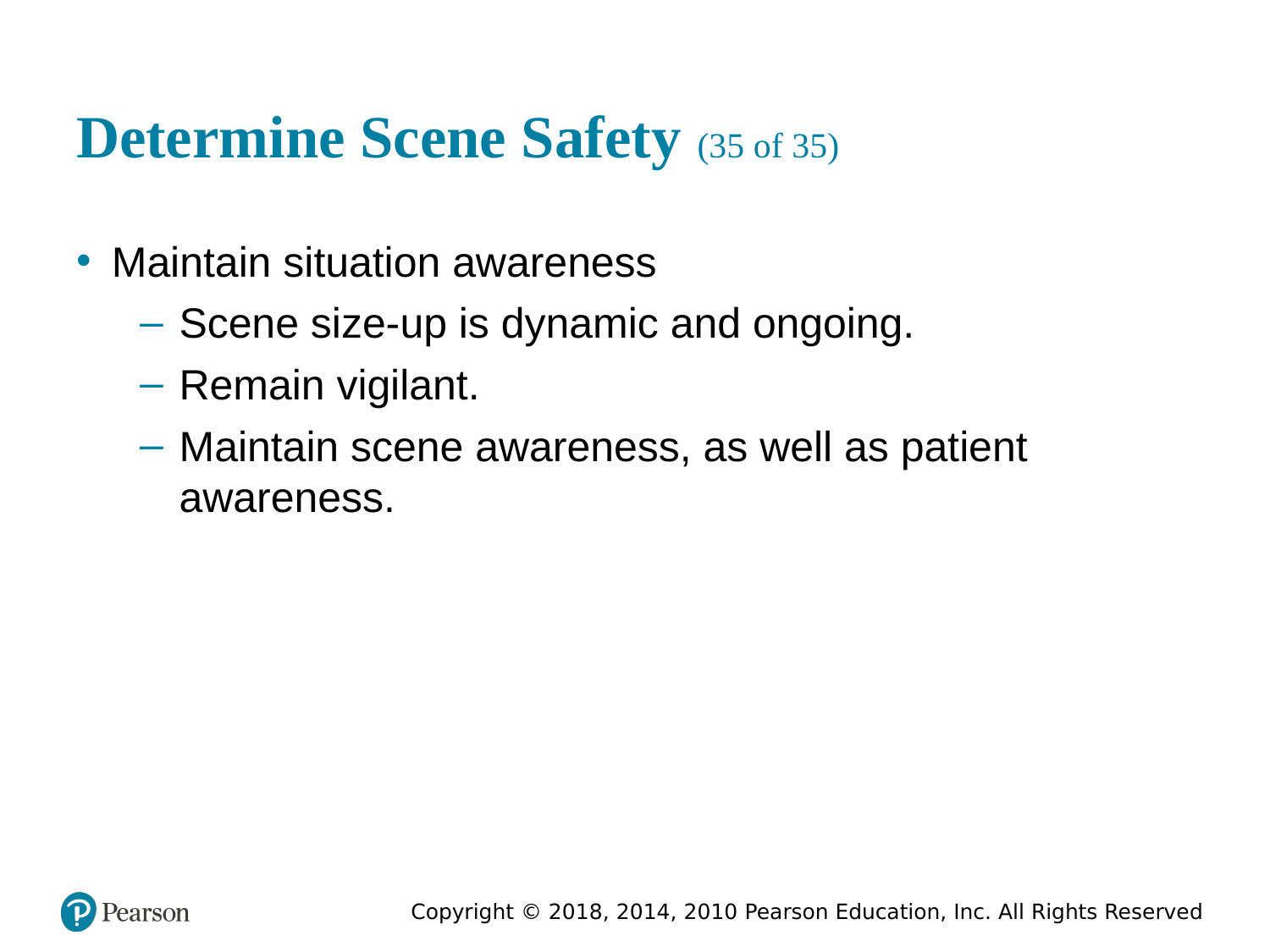

# Determine Scene Safety (35 of 35)
Maintain situation awareness
Scene size-up is dynamic and ongoing.
Remain vigilant.
Maintain scene awareness, as well as patient awareness.